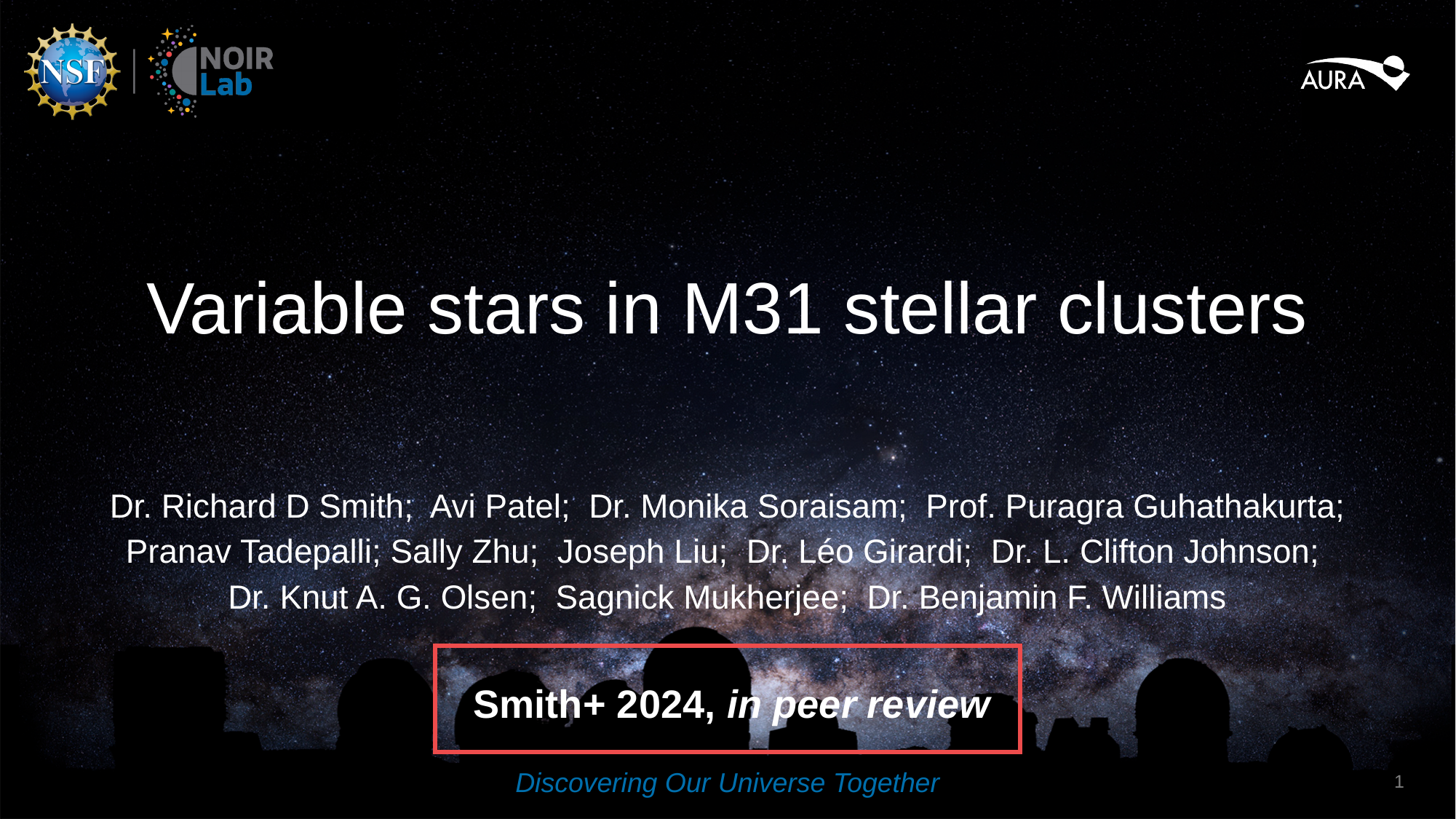

# Variable stars in M31 stellar clusters
Dr. Richard D Smith;  Avi Patel;  Dr. Monika Soraisam;  Prof. Puragra Guhathakurta; Pranav Tadepalli; Sally Zhu;  Joseph Liu;  Dr. Léo Girardi;  Dr. L. Clifton Johnson;  Dr. Knut A. G. Olsen;  Sagnick Mukherjee;  Dr. Benjamin F. Williams
Smith+ 2024, in peer review
1